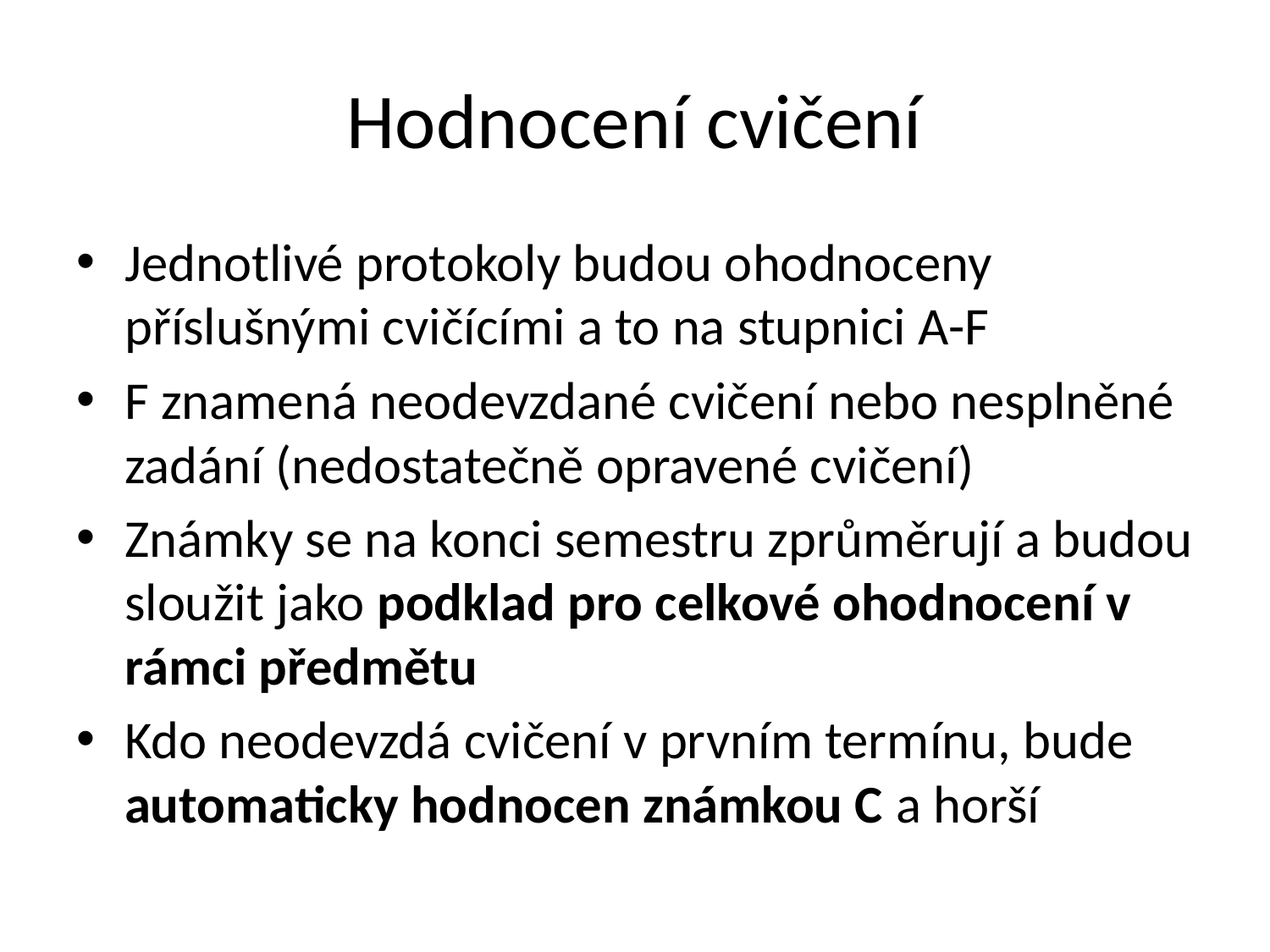

# Hodnocení cvičení
Jednotlivé protokoly budou ohodnoceny příslušnými cvičícími a to na stupnici A-F
F znamená neodevzdané cvičení nebo nesplněné zadání (nedostatečně opravené cvičení)
Známky se na konci semestru zprůměrují a budou sloužit jako podklad pro celkové ohodnocení v rámci předmětu
Kdo neodevzdá cvičení v prvním termínu, bude automaticky hodnocen známkou C a horší